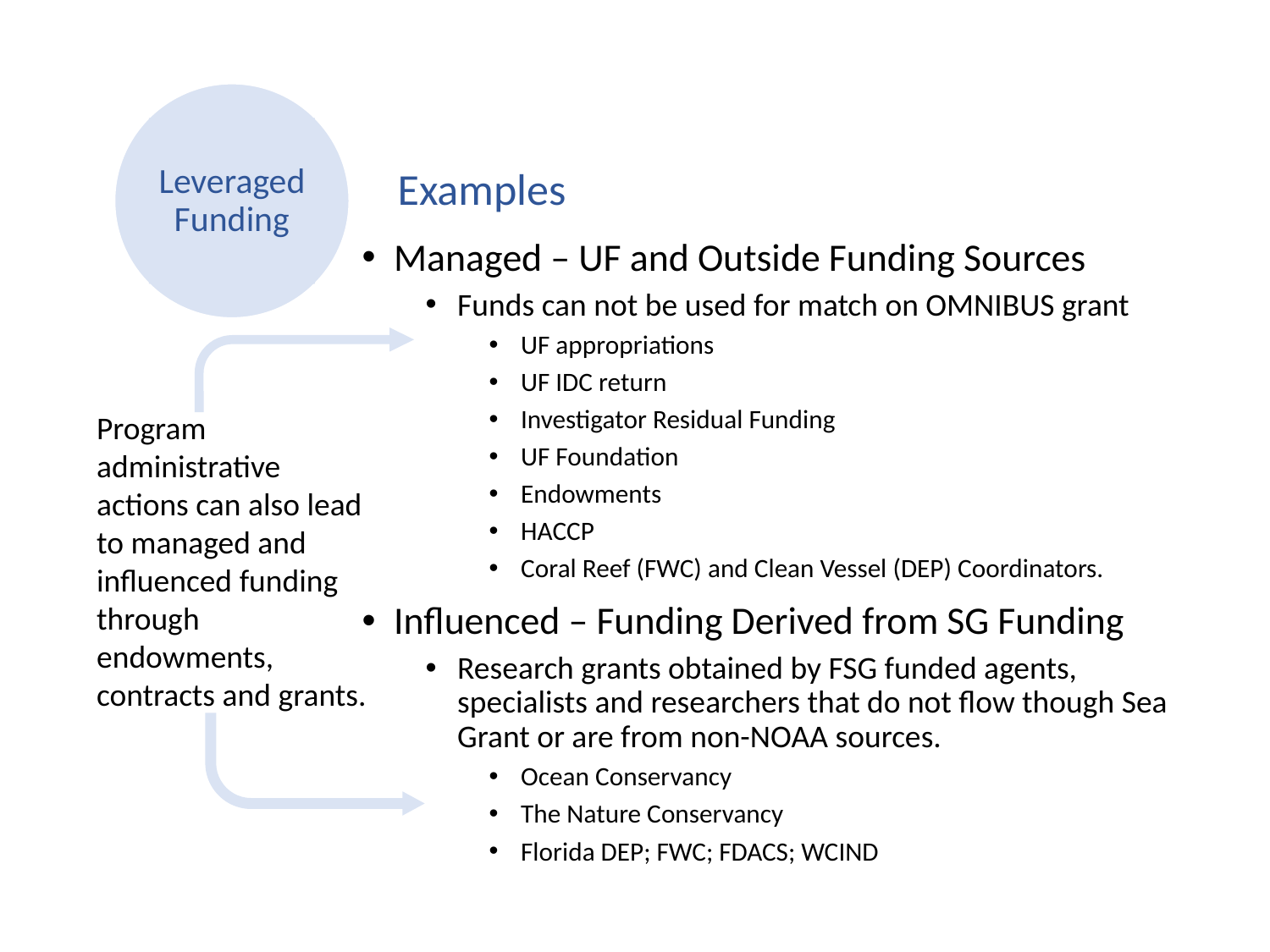

Leveraged Funding
Examples
Managed – UF and Outside Funding Sources
Funds can not be used for match on OMNIBUS grant
UF appropriations
UF IDC return
Investigator Residual Funding
UF Foundation
Endowments
HACCP
Coral Reef (FWC) and Clean Vessel (DEP) Coordinators.
Influenced – Funding Derived from SG Funding
Research grants obtained by FSG funded agents, specialists and researchers that do not flow though Sea Grant or are from non-NOAA sources.
Ocean Conservancy
The Nature Conservancy
Florida DEP; FWC; FDACS; WCIND

Program administrative actions can also lead to managed and influenced funding through endowments, contracts and grants.